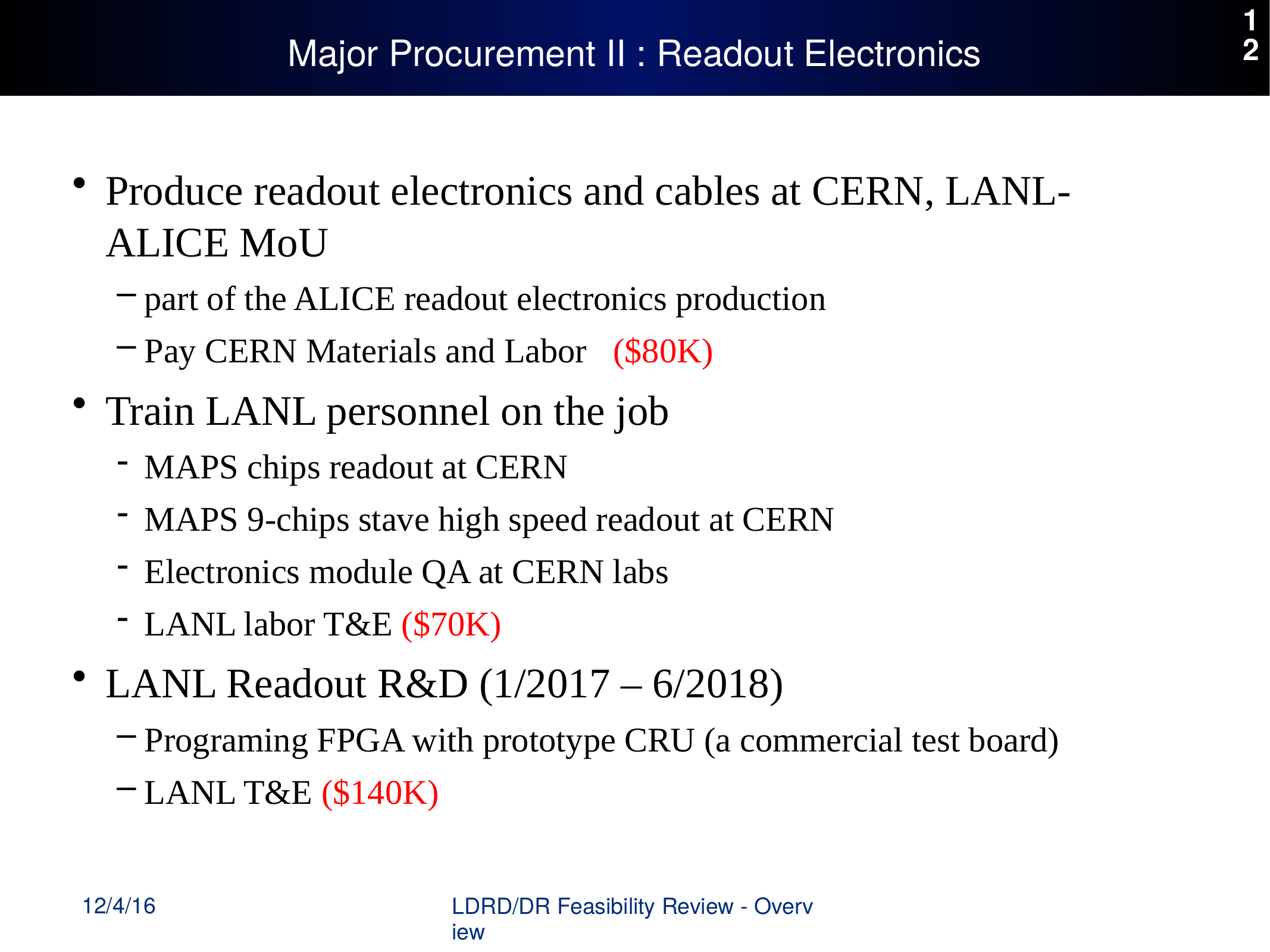

12
# Major Procurement II : Readout Electronics
Produce readout electronics and cables at CERN, LANL-ALICE MoU
part of the ALICE readout electronics production
Pay CERN Materials and Labor   ($80K)
Train LANL personnel on the job
MAPS chips readout at CERN
MAPS 9-chips stave high speed readout at CERN
Electronics module QA at CERN labs
LANL labor T&E ($70K)
LANL Readout R&D (1/2017 – 6/2018)
Programing FPGA with prototype CRU (a commercial test board)
LANL T&E ($140K)
12/4/16
LDRD/DR Feasibility Review - Overview